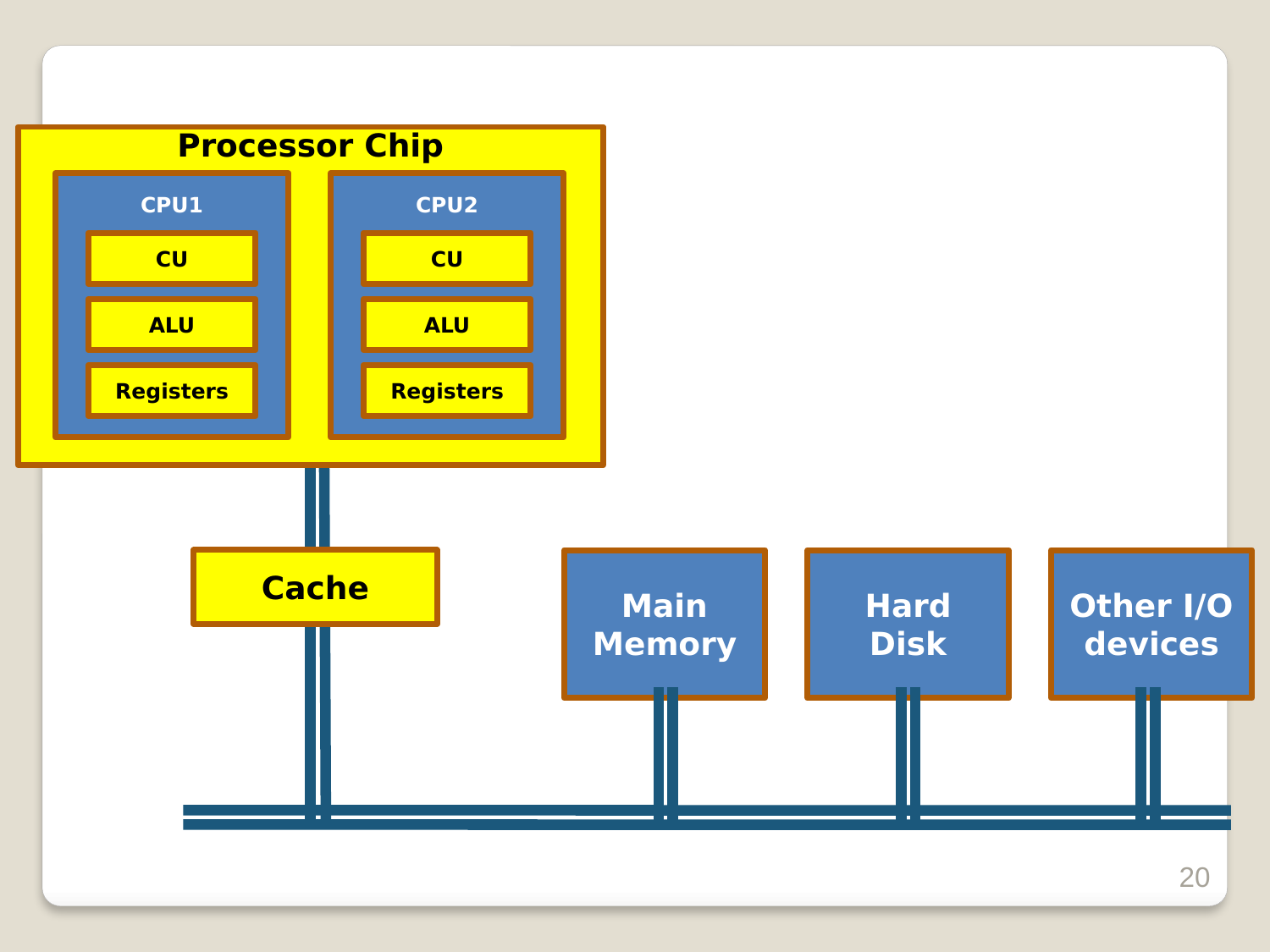

Processor Chip

CPU1

CPU2

CU
CU
ALU
ALU
Registers
Registers
Cache
Main Memory
Hard
Disk
Other I/O devices
20